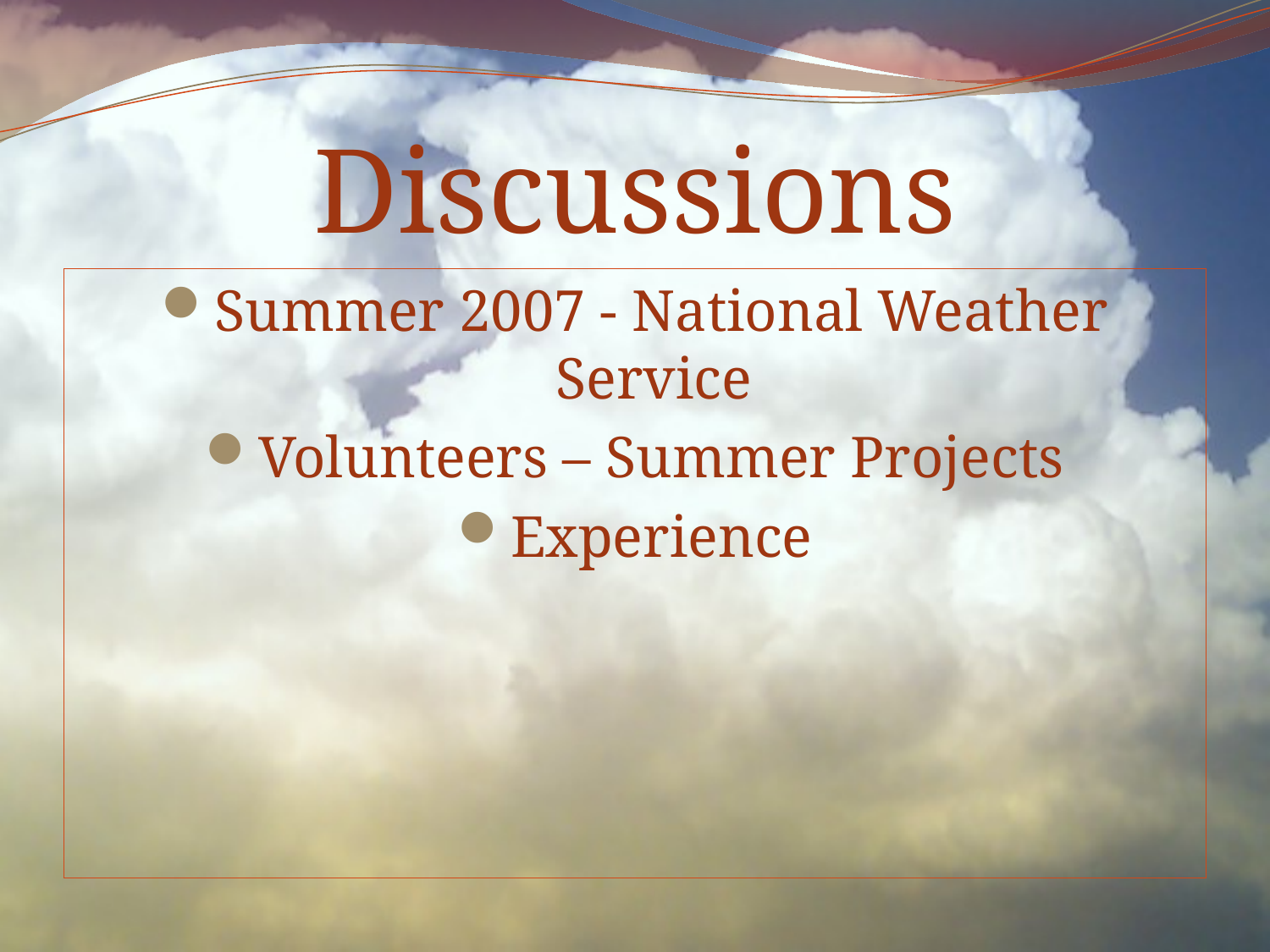

# Discussions
Summer 2007 - National Weather Service
Volunteers – Summer Projects
Experience